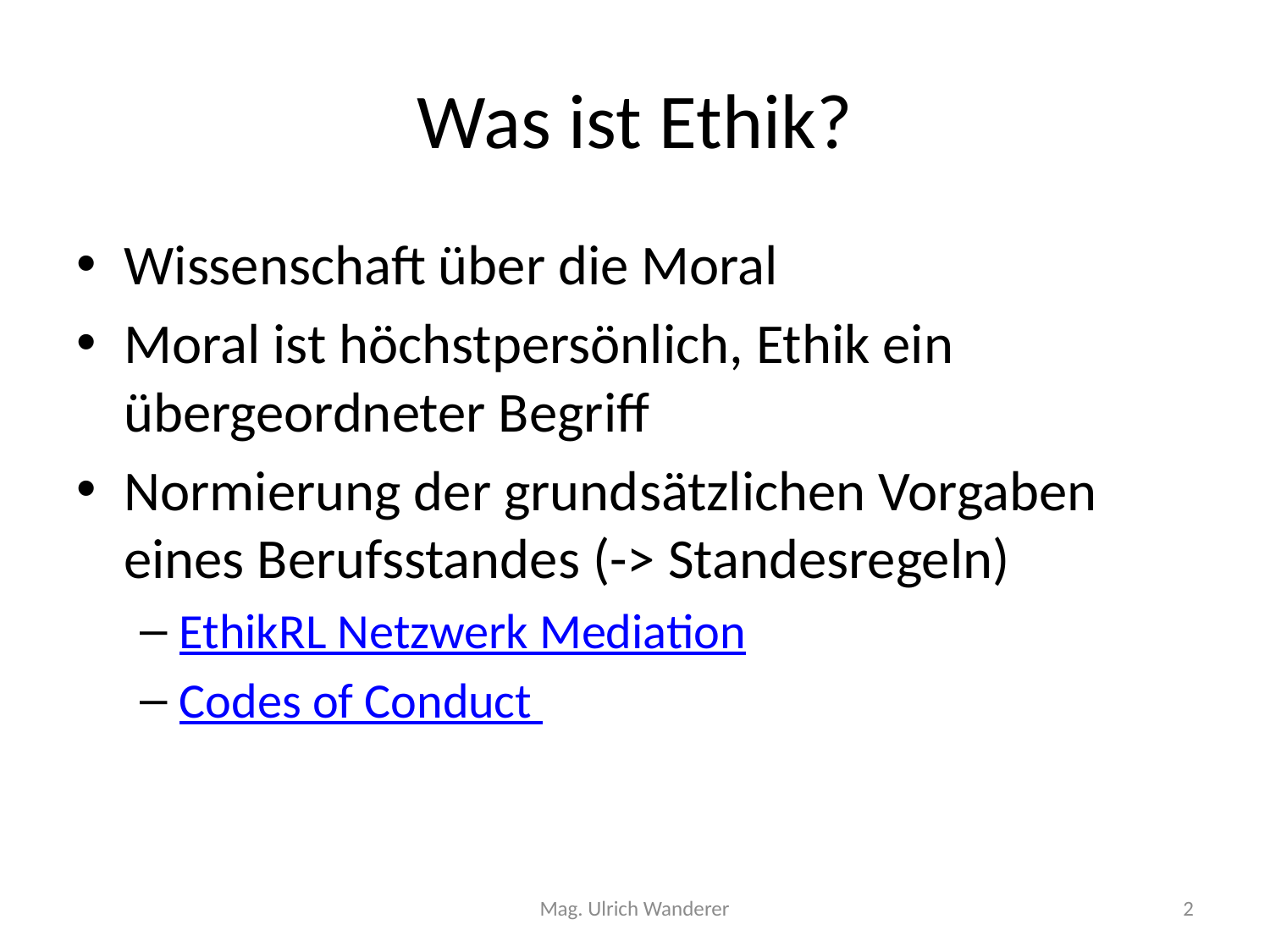

# Was ist Ethik?
Wissenschaft über die Moral
Moral ist höchstpersönlich, Ethik ein übergeordneter Begriff
Normierung der grundsätzlichen Vorgaben eines Berufsstandes (-> Standesregeln)
EthikRL Netzwerk Mediation
Codes of Conduct
Mag. Ulrich Wanderer
2